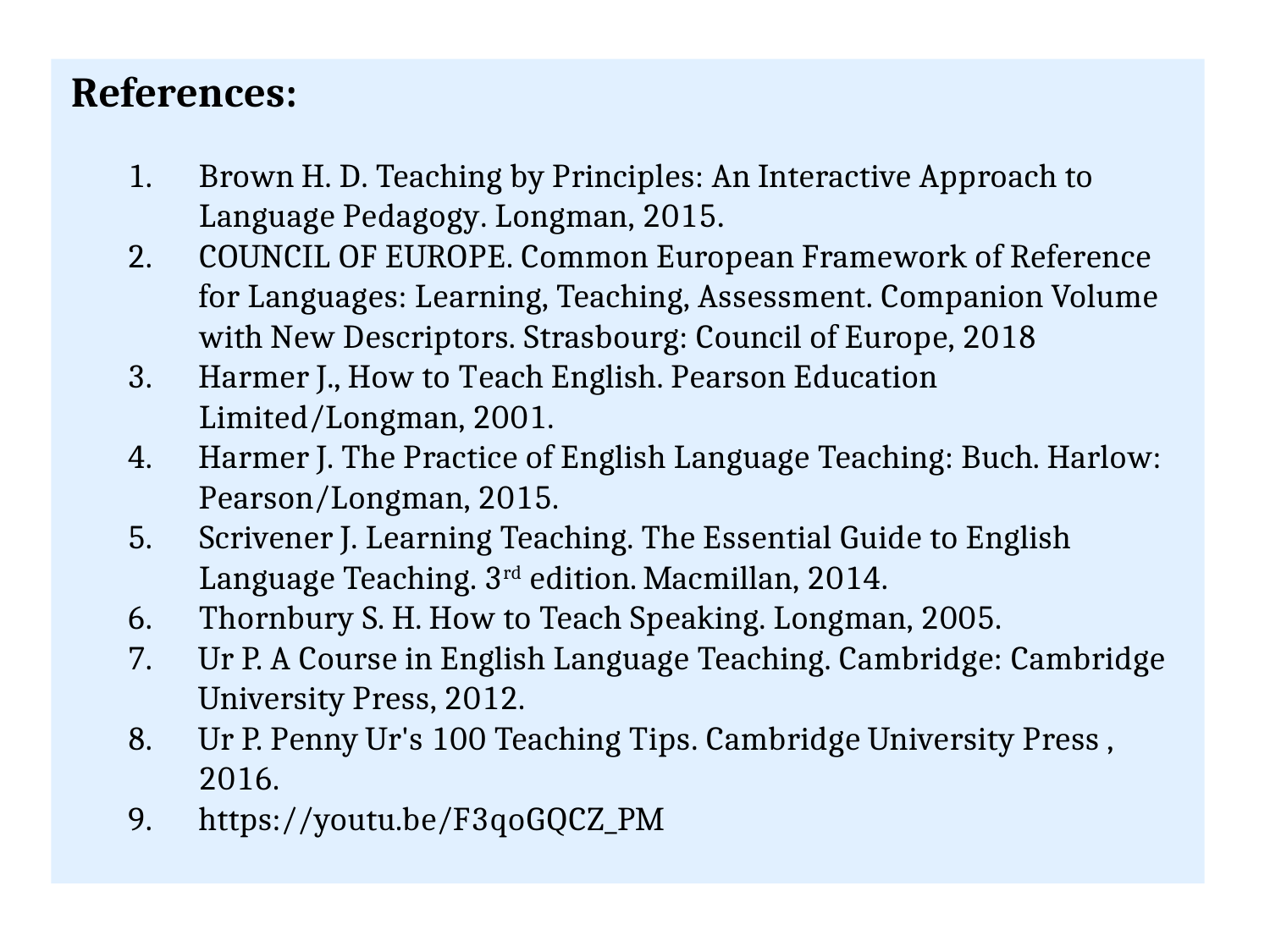

References:

Brown H. D. Teaching by Principles: An Interactive Approach to Language Pedagogy. Longman, 2015.
COUNCIL OF EUROPE. Common European Framework of Reference for Languages: Learning, Teaching, Assessment. Companion Volume with New Descriptors. Strasbourg: Council of Europe, 2018
Harmer J., How to Teach English. Pearson Education Limited/Longman, 2001.
Harmer J. The Practice of English Language Teaching: Buch. Harlow: Pearson/Longman, 2015.
Scrivener J. Learning Teaching. The Essential Guide to English Language Teaching. 3rd edition. Macmillan, 2014.
Thornbury S. H. How to Teach Speaking. Longman, 2005.
Ur P. A Course in English Language Teaching. Cambridge: Cambridge University Press, 2012.
Ur P. Penny Ur's 100 Teaching Tips. Cambridge University Press , 2016.
https://youtu.be/F3qoGQCZ_PM